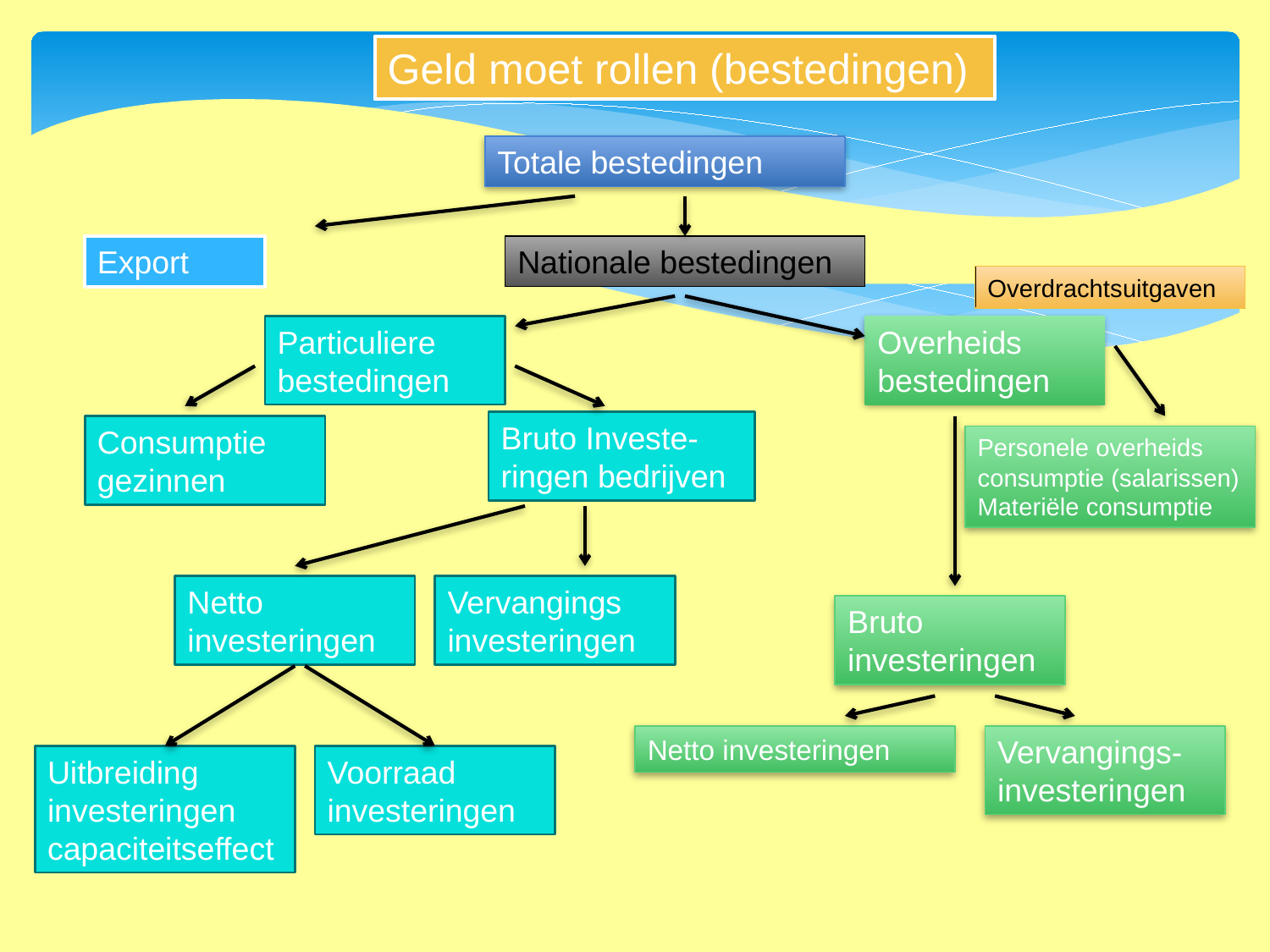

Geld moet rollen (bestedingen)
Totale bestedingen
Export
Nationale bestedingen
Overdrachtsuitgaven
Particuliere
bestedingen
Overheids bestedingen
Bruto Investe-ringen bedrijven
Consumptie gezinnen
Personele overheids consumptie (salarissen)
Materiële consumptie
Netto investeringen
Vervangings investeringen
Bruto investeringen
Netto investeringen
Vervangings- investeringen
Uitbreiding investeringen
capaciteitseffect
Voorraad investeringen